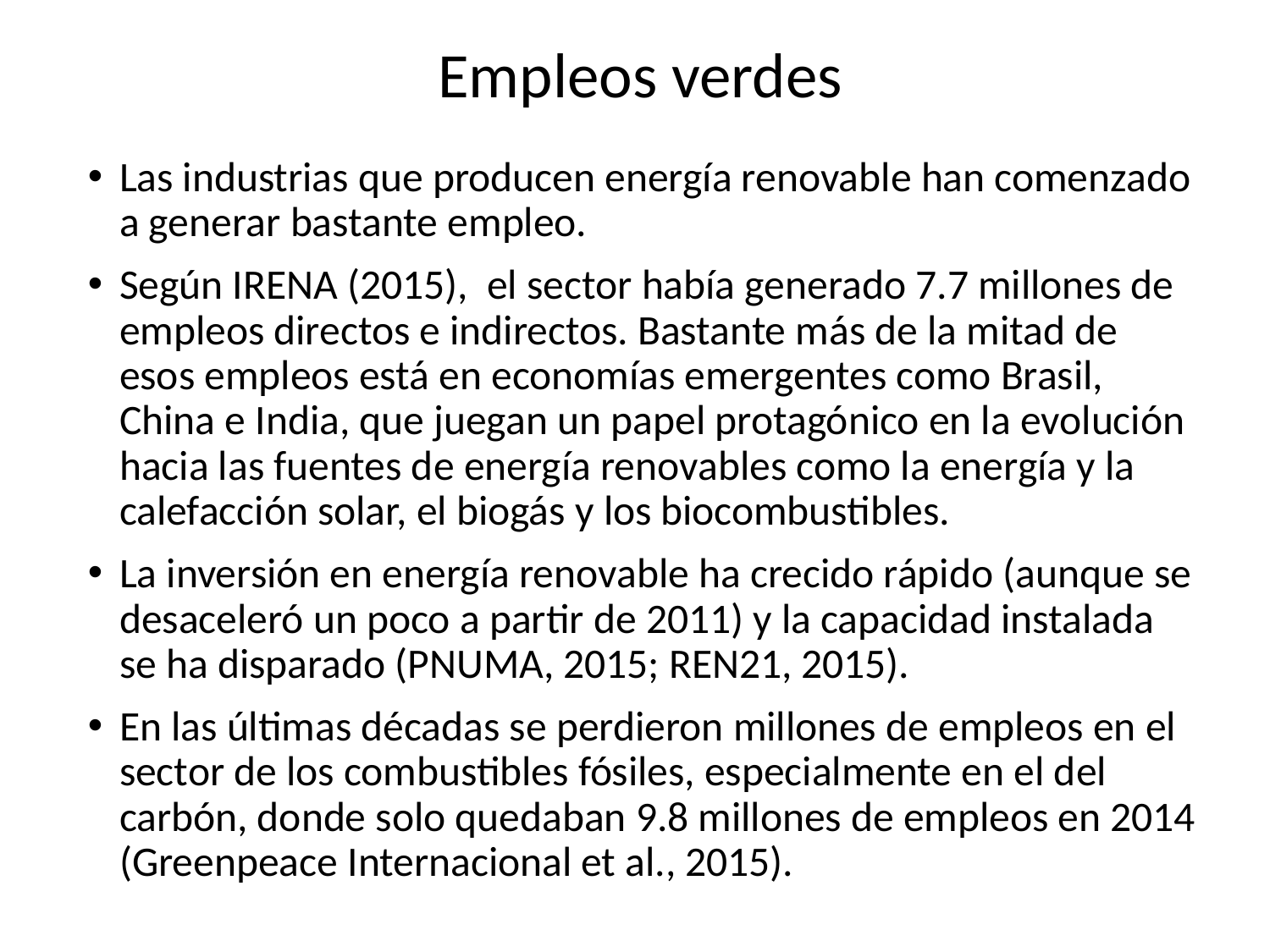

# Empleos verdes
Las industrias que producen energía renovable han comenzado a generar bastante empleo.
Según IRENA (2015),  el sector había generado 7.7 millones de empleos directos e indirectos. Bastante más de la mitad de esos empleos está en economías emergentes como Brasil, China e India, que juegan un papel protagónico en la evolución hacia las fuentes de energía renovables como la energía y la calefacción solar, el biogás y los biocombustibles.
La inversión en energía renovable ha crecido rápido (aunque se desaceleró un poco a partir de 2011) y la capacidad instalada se ha disparado (PNUMA, 2015; REN21, 2015).
En las últimas décadas se perdieron millones de empleos en el sector de los combustibles fósiles, especialmente en el del carbón, donde solo quedaban 9.8 millones de empleos en 2014 (Greenpeace Internacional et al., 2015).